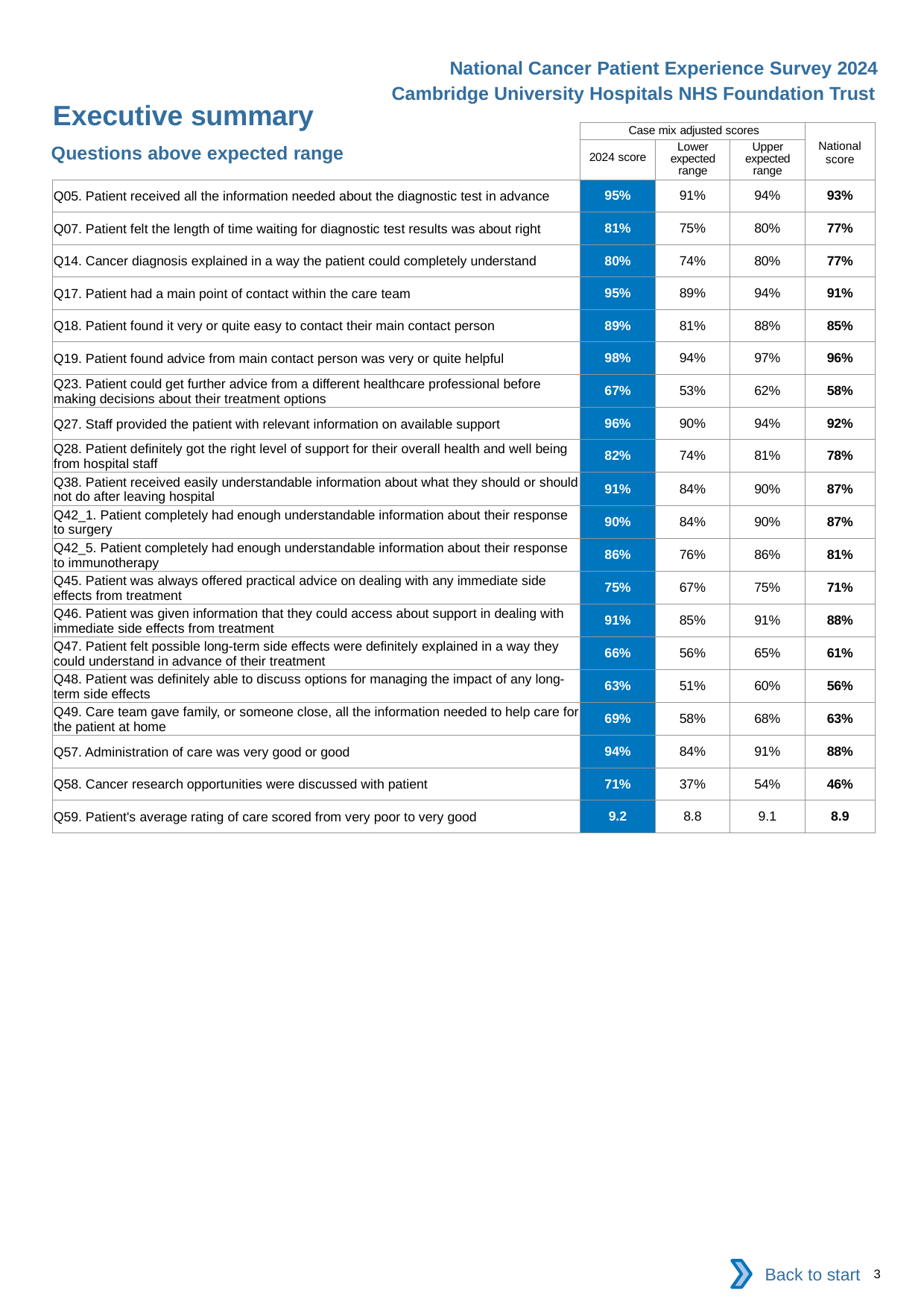

National Cancer Patient Experience Survey 2024
Cambridge University Hospitals NHS Foundation Trust
Executive summary
|  | Case mix adjusted scores |  |  | National score |
| --- | --- | --- | --- | --- |
|  | 2024 score | Lower expected range | Upper expected range |  |
| Q05. Patient received all the information needed about the diagnostic test in advance | 95% | 91% | 94% | 93% |
| Q07. Patient felt the length of time waiting for diagnostic test results was about right | 81% | 75% | 80% | 77% |
| Q14. Cancer diagnosis explained in a way the patient could completely understand | 80% | 74% | 80% | 77% |
| Q17. Patient had a main point of contact within the care team | 95% | 89% | 94% | 91% |
| Q18. Patient found it very or quite easy to contact their main contact person | 89% | 81% | 88% | 85% |
| Q19. Patient found advice from main contact person was very or quite helpful | 98% | 94% | 97% | 96% |
| Q23. Patient could get further advice from a different healthcare professional before making decisions about their treatment options | 67% | 53% | 62% | 58% |
| Q27. Staff provided the patient with relevant information on available support | 96% | 90% | 94% | 92% |
| Q28. Patient definitely got the right level of support for their overall health and well being from hospital staff | 82% | 74% | 81% | 78% |
| Q38. Patient received easily understandable information about what they should or should not do after leaving hospital | 91% | 84% | 90% | 87% |
| Q42\_1. Patient completely had enough understandable information about their response to surgery | 90% | 84% | 90% | 87% |
| Q42\_5. Patient completely had enough understandable information about their response to immunotherapy | 86% | 76% | 86% | 81% |
| Q45. Patient was always offered practical advice on dealing with any immediate side effects from treatment | 75% | 67% | 75% | 71% |
| Q46. Patient was given information that they could access about support in dealing with immediate side effects from treatment | 91% | 85% | 91% | 88% |
| Q47. Patient felt possible long-term side effects were definitely explained in a way they could understand in advance of their treatment | 66% | 56% | 65% | 61% |
| Q48. Patient was definitely able to discuss options for managing the impact of any long-term side effects | 63% | 51% | 60% | 56% |
| Q49. Care team gave family, or someone close, all the information needed to help care for the patient at home | 69% | 58% | 68% | 63% |
| Q57. Administration of care was very good or good | 94% | 84% | 91% | 88% |
| Q58. Cancer research opportunities were discussed with patient | 71% | 37% | 54% | 46% |
| Q59. Patient's average rating of care scored from very poor to very good | 9.2 | 8.8 | 9.1 | 8.9 |
Questions above expected range
Back to start

3